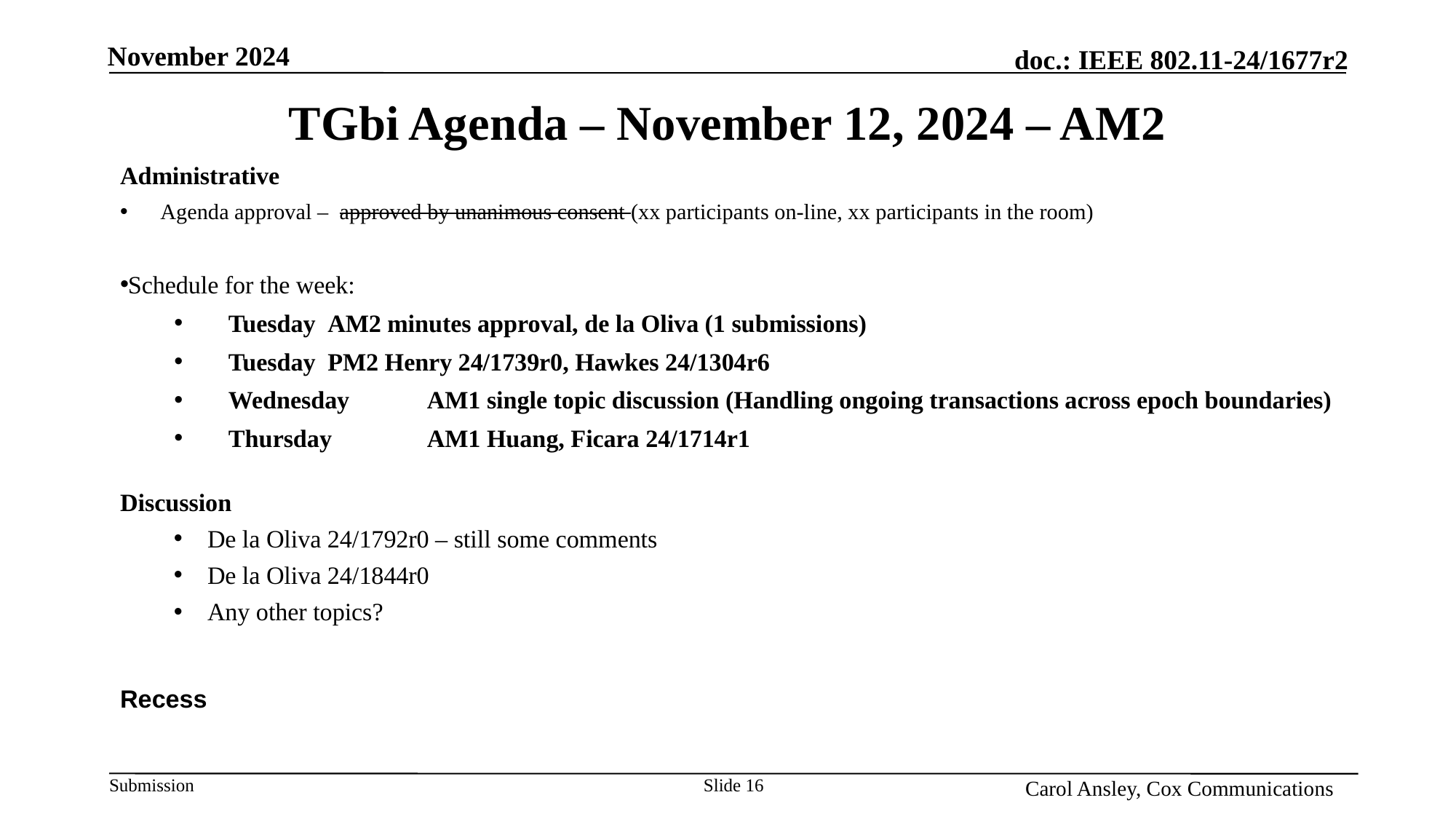

Month Year
# TGbi Agenda – November 12, 2024 – AM2
Administrative
Agenda approval –  approved by unanimous consent (xx participants on-line, xx participants in the room)

Schedule for the week:
Tuesday			AM2 minutes approval, de la Oliva (1 submissions)
Tuesday			PM2 Henry 24/1739r0, Hawkes 24/1304r6
Wednesday		AM1 single topic discussion (Handling ongoing transactions across epoch boundaries)
Thursday			AM1 Huang, Ficara 24/1714r1

Discussion
De la Oliva 24/1792r0 – still some comments
De la Oliva 24/1844r0
Any other topics?

Recess
Name, Affiliation
Slide 16